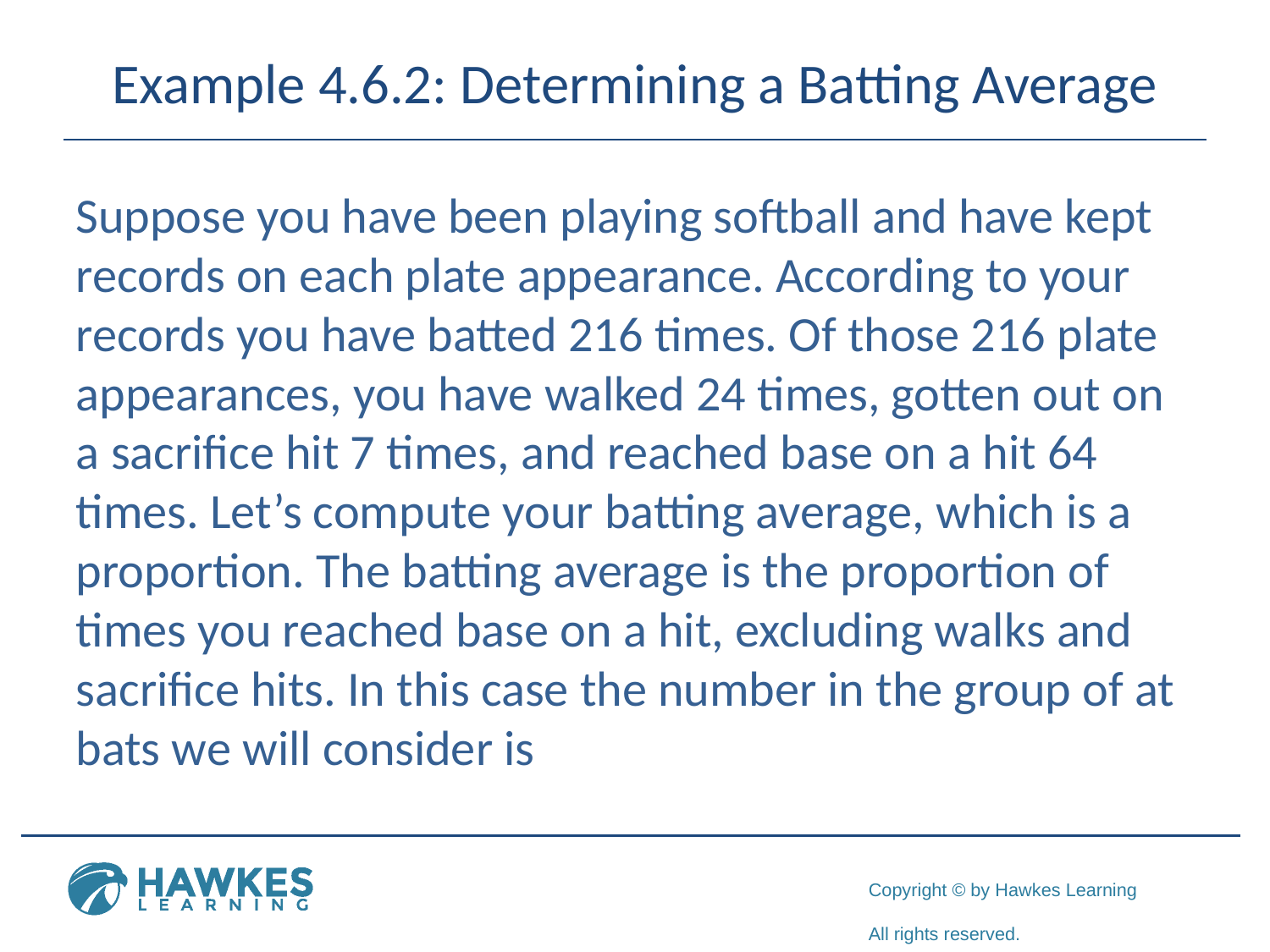

# Example 4.6.2: Determining a Batting Average
Suppose you have been playing softball and have kept records on each plate appearance. According to your records you have batted 216 times. Of those 216 plate appearances, you have walked 24 times, gotten out on a sacrifice hit 7 times, and reached base on a hit 64 times. Let’s compute your batting average, which is a proportion. The batting average is the proportion of times you reached base on a hit, excluding walks and sacrifice hits. In this case the number in the group of at bats we will consider is